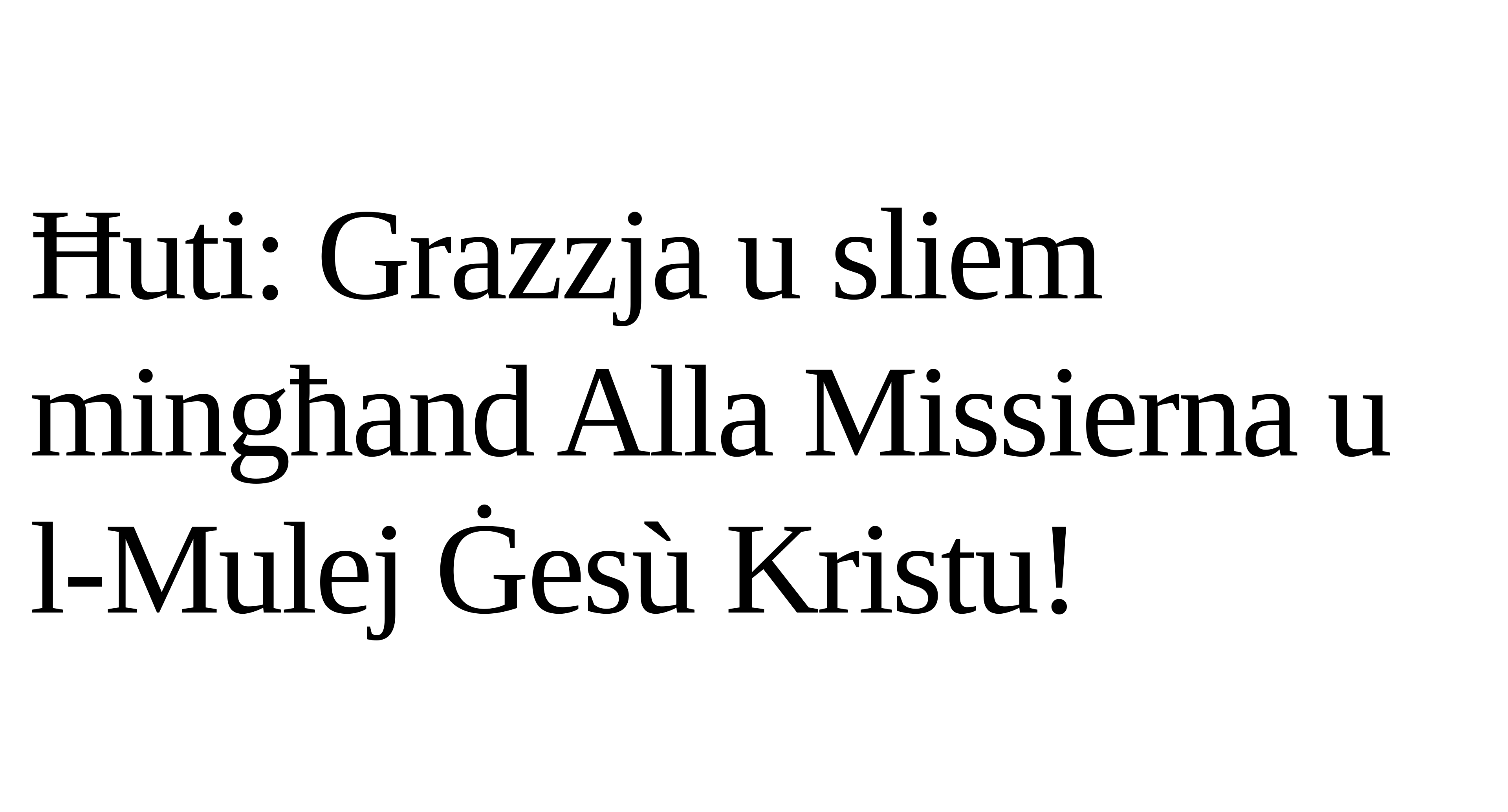

Ħuti: Grazzja u sliem mingħand Alla Missierna u l-Mulej Ġesù Kristu!